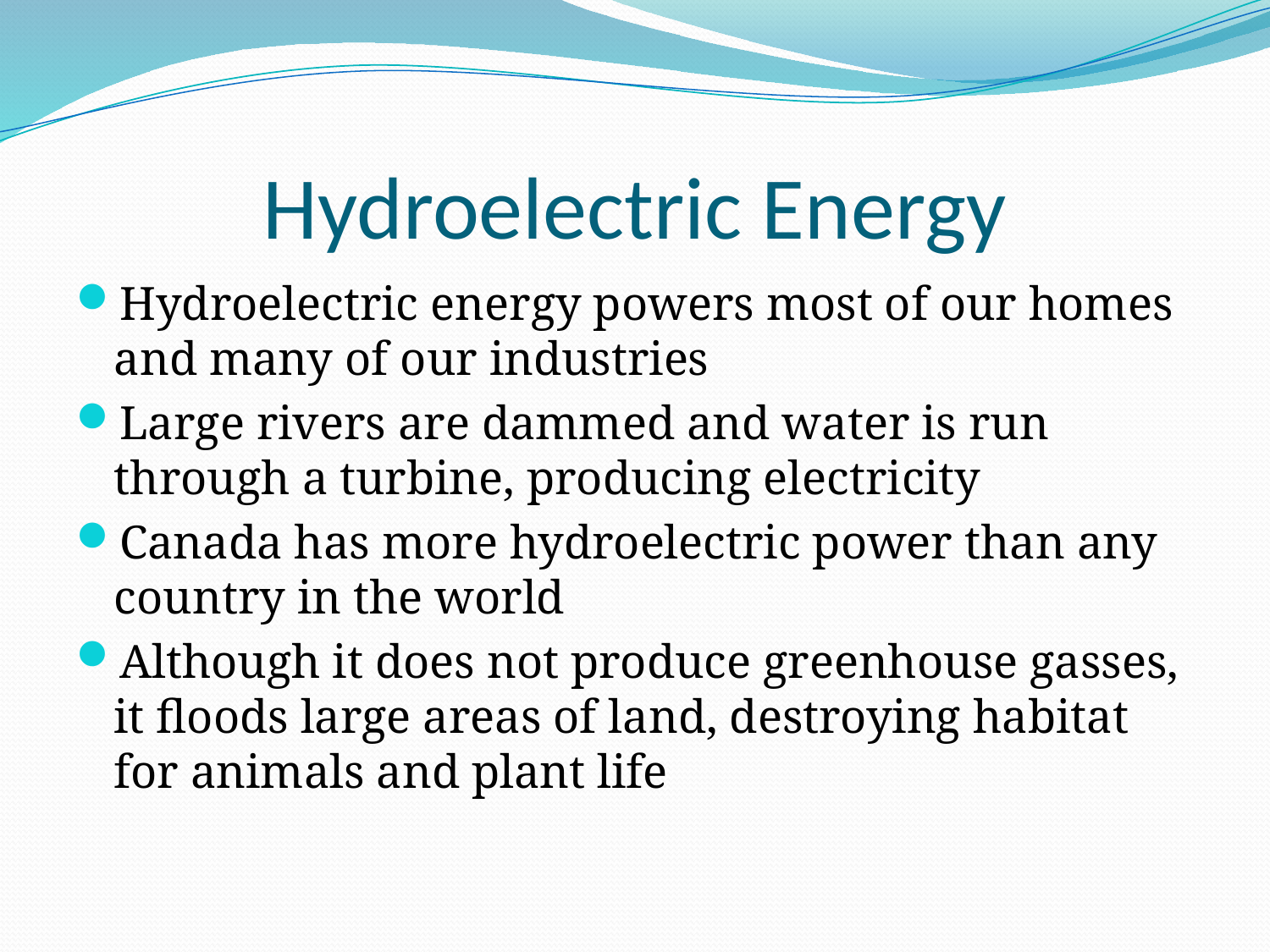

# Hydroelectric Energy
Hydroelectric energy powers most of our homes and many of our industries
Large rivers are dammed and water is run through a turbine, producing electricity
Canada has more hydroelectric power than any country in the world
Although it does not produce greenhouse gasses, it floods large areas of land, destroying habitat for animals and plant life